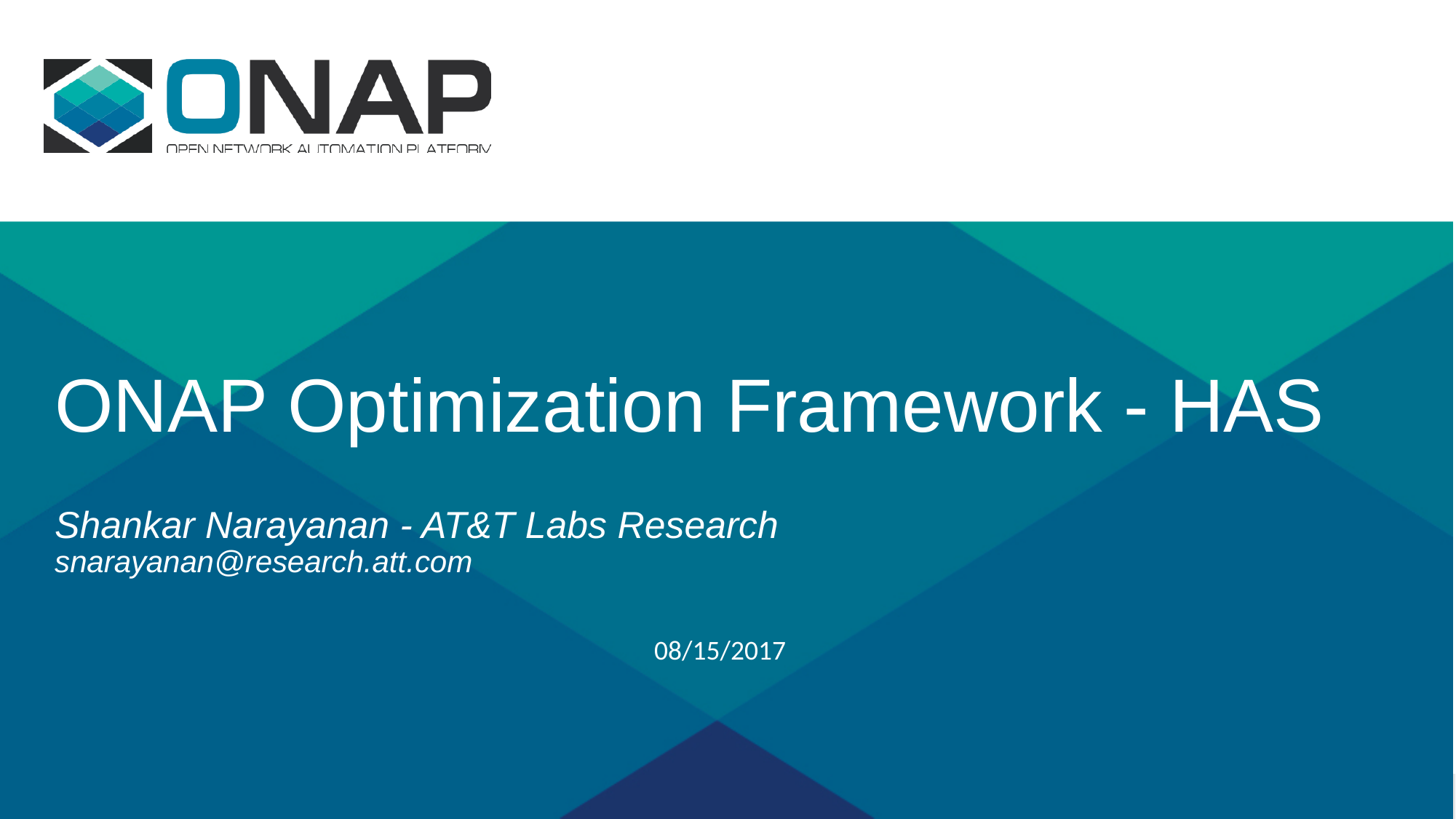

# ONAP Optimization Framework - HAS Shankar Narayanan - AT&T Labs Research snarayanan@research.att.com
08/15/2017